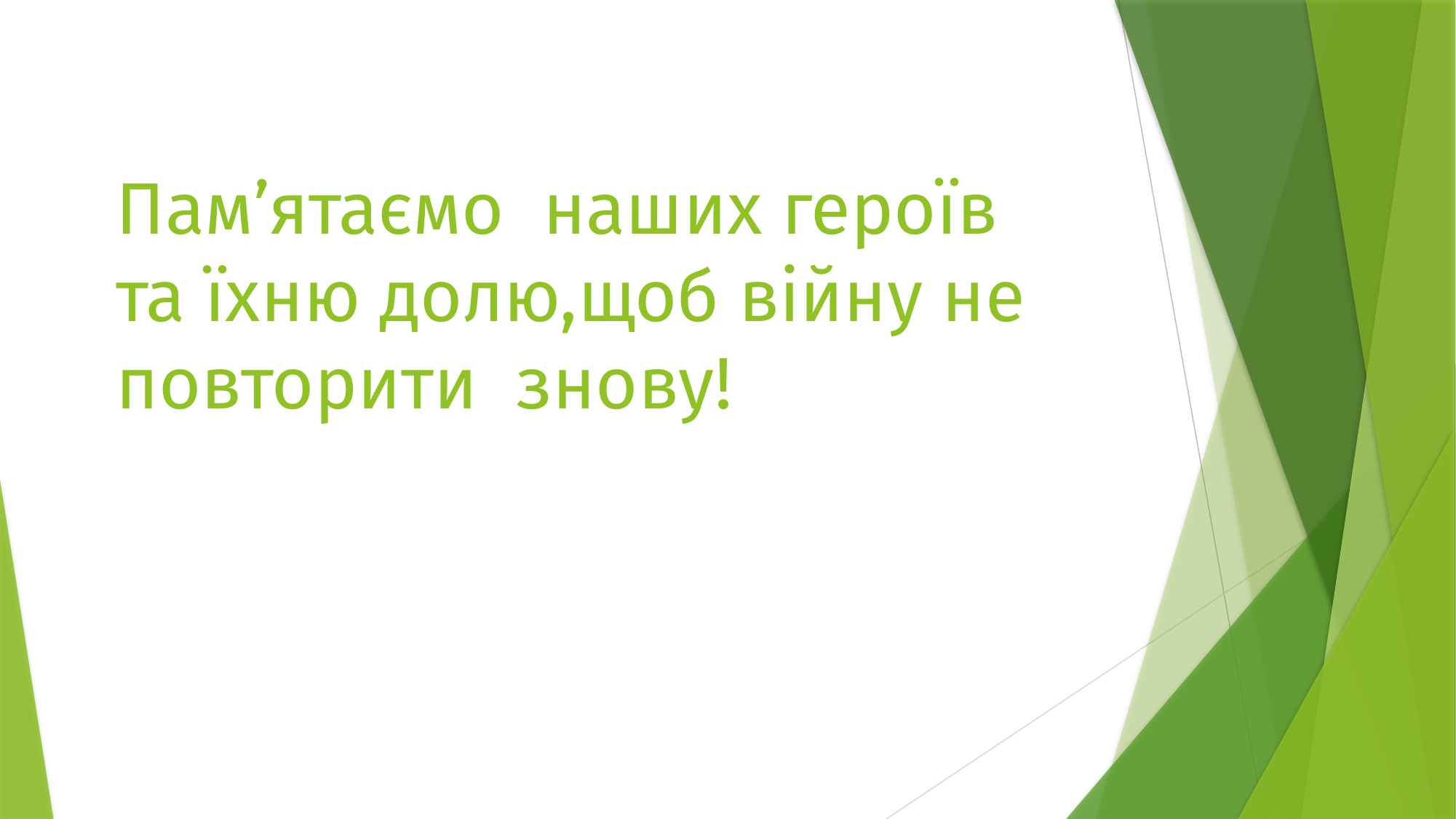

# Пам’ятаємо  наших героїв та їхню долю,щоб війну не повторити  знову!